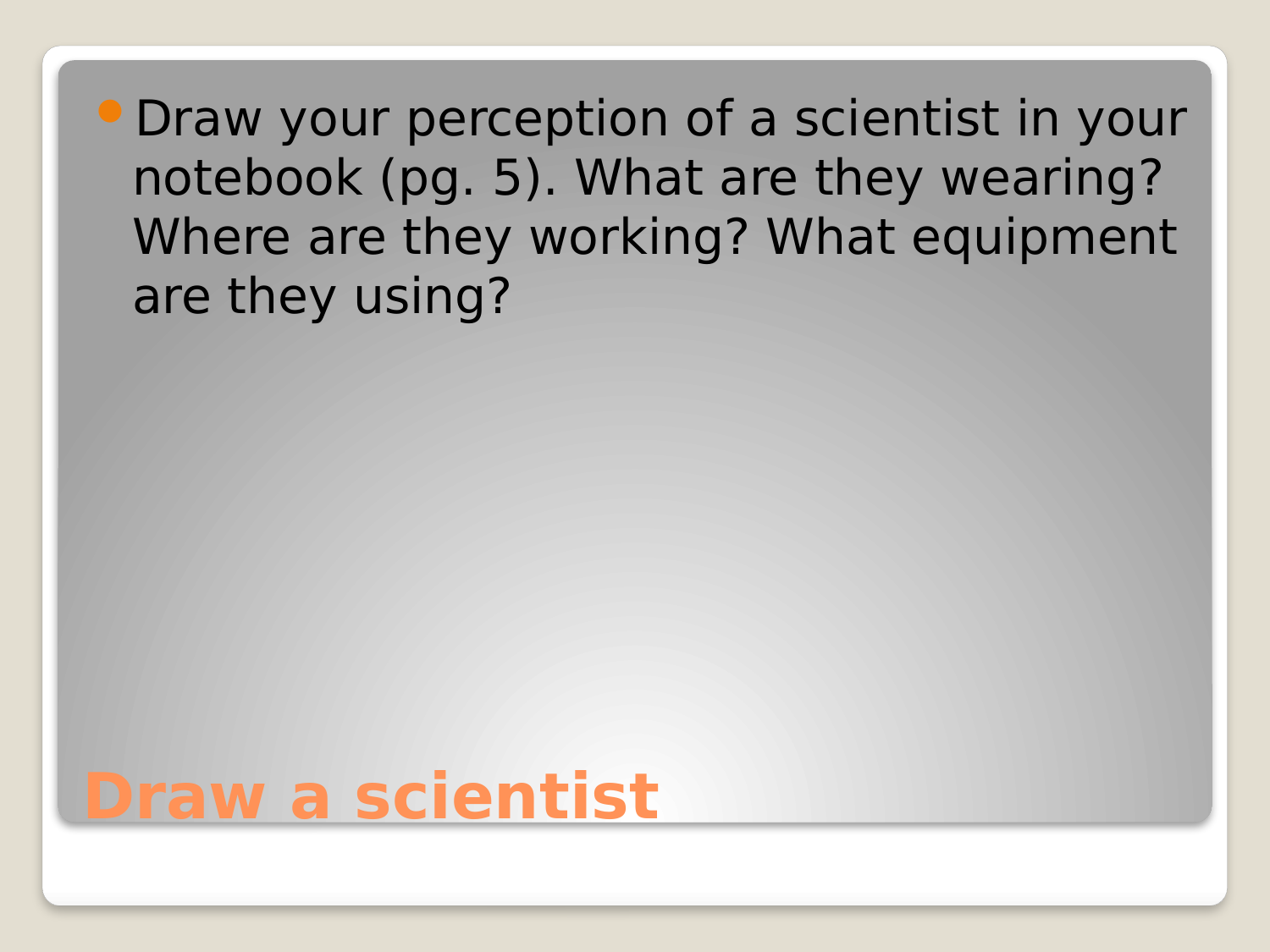

Draw your perception of a scientist in your notebook (pg. 5). What are they wearing? Where are they working? What equipment are they using?
# Draw a scientist